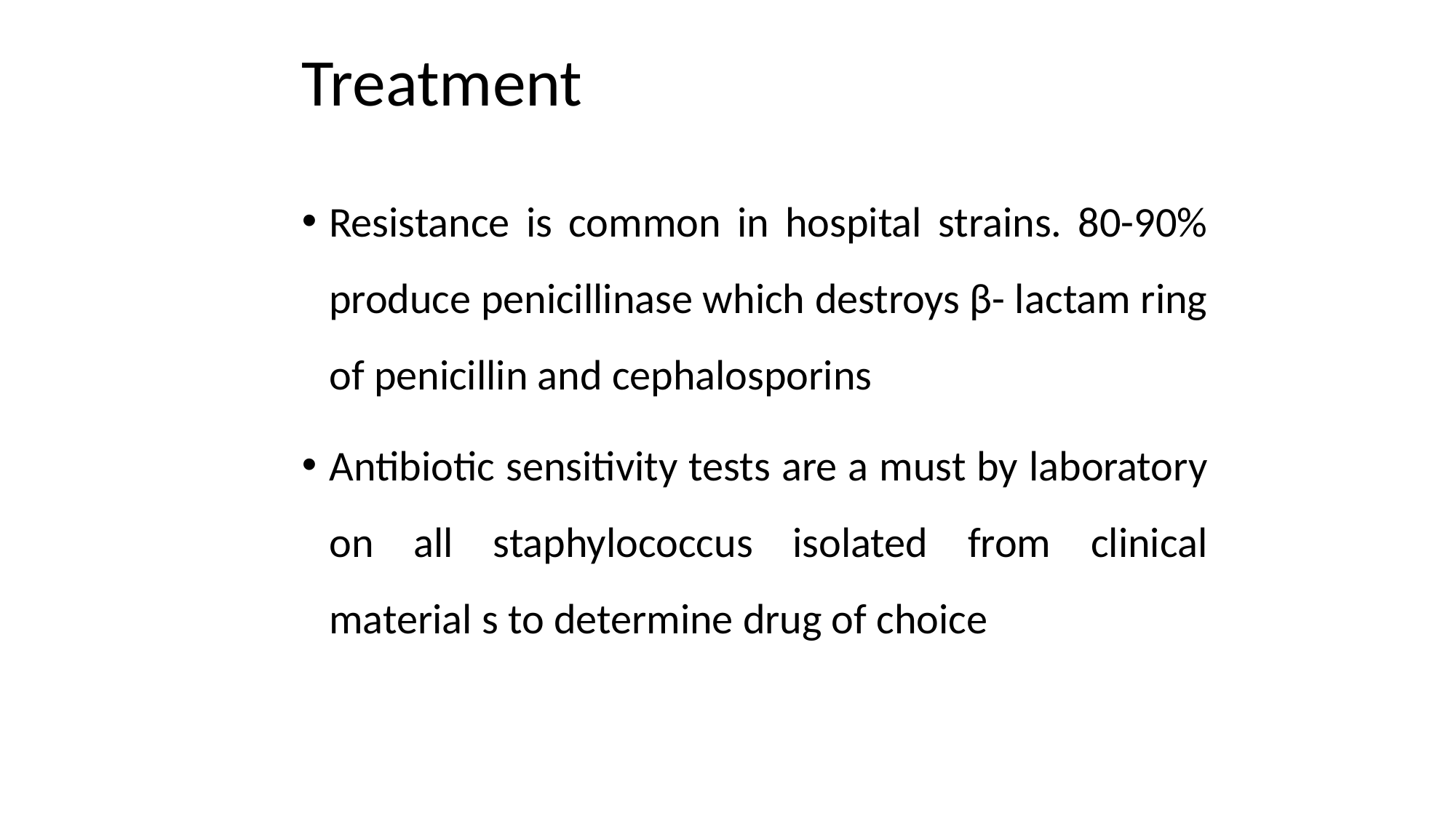

# Treatment
Resistance is common in hospital strains. 80-90% produce penicillinase which destroys β- lactam ring of penicillin and cephalosporins
Antibiotic sensitivity tests are a must by laboratory on all staphylococcus isolated from clinical material s to determine drug of choice